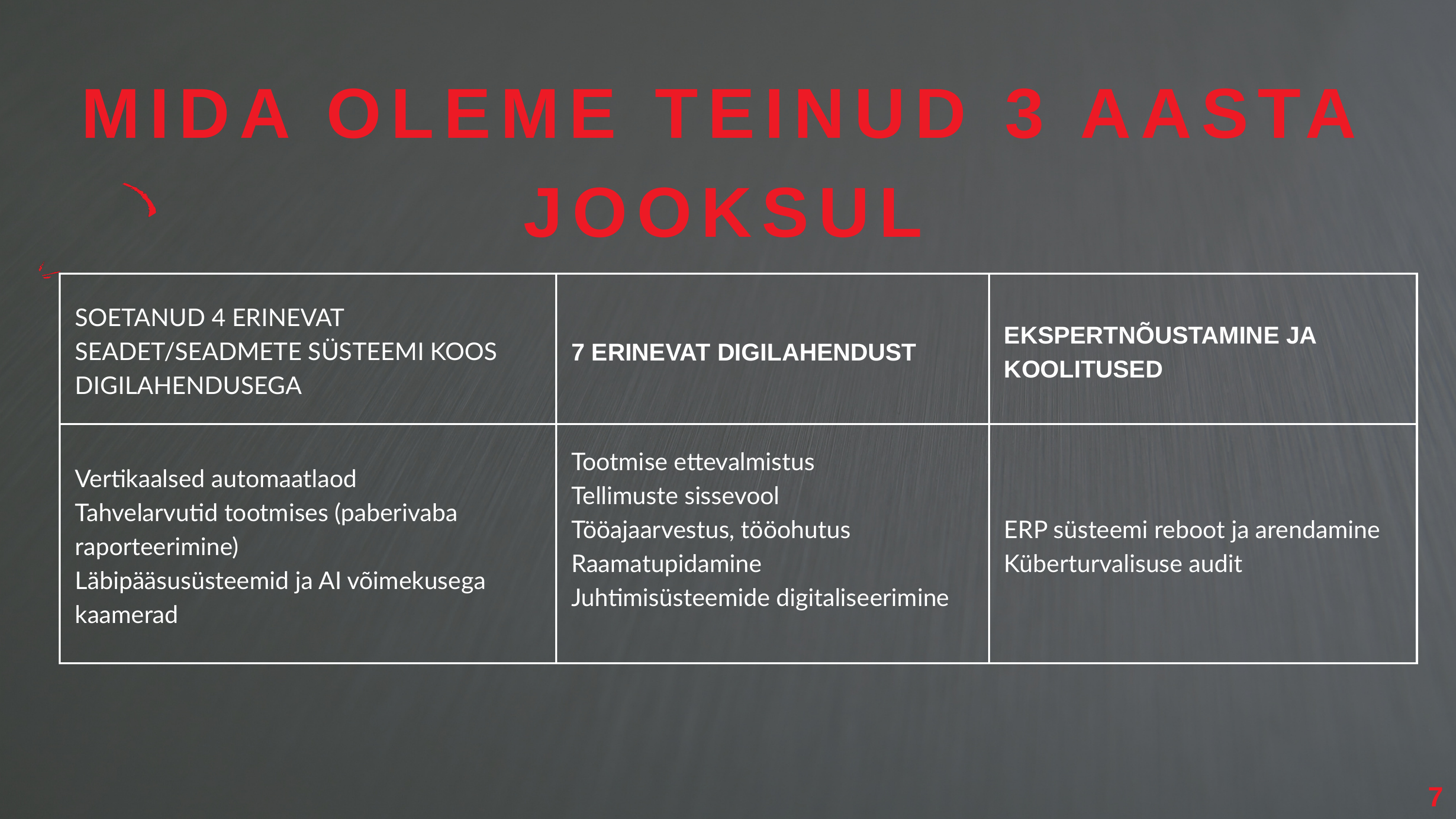

MIDA OLEME TEINUD 3 AASTA JOOKSUL

| SOETANUD 4 ERINEVAT SEADET/SEADMETE SÜSTEEMI KOOS DIGILAHENDUSEGA | 7 ERINEVAT DIGILAHENDUST | EKSPERTNÕUSTAMINE JA KOOLITUSED |
| --- | --- | --- |
| Vertikaalsed automaatlaod Tahvelarvutid tootmises (paberivaba raporteerimine) Läbipääsusüsteemid ja AI võimekusega kaamerad | Tootmise ettevalmistus Tellimuste sissevool Tööajaarvestus, tööohutus Raamatupidamine Juhtimisüsteemide digitaliseerimine | ERP süsteemi reboot ja arendamine Küberturvalisuse audit |
7